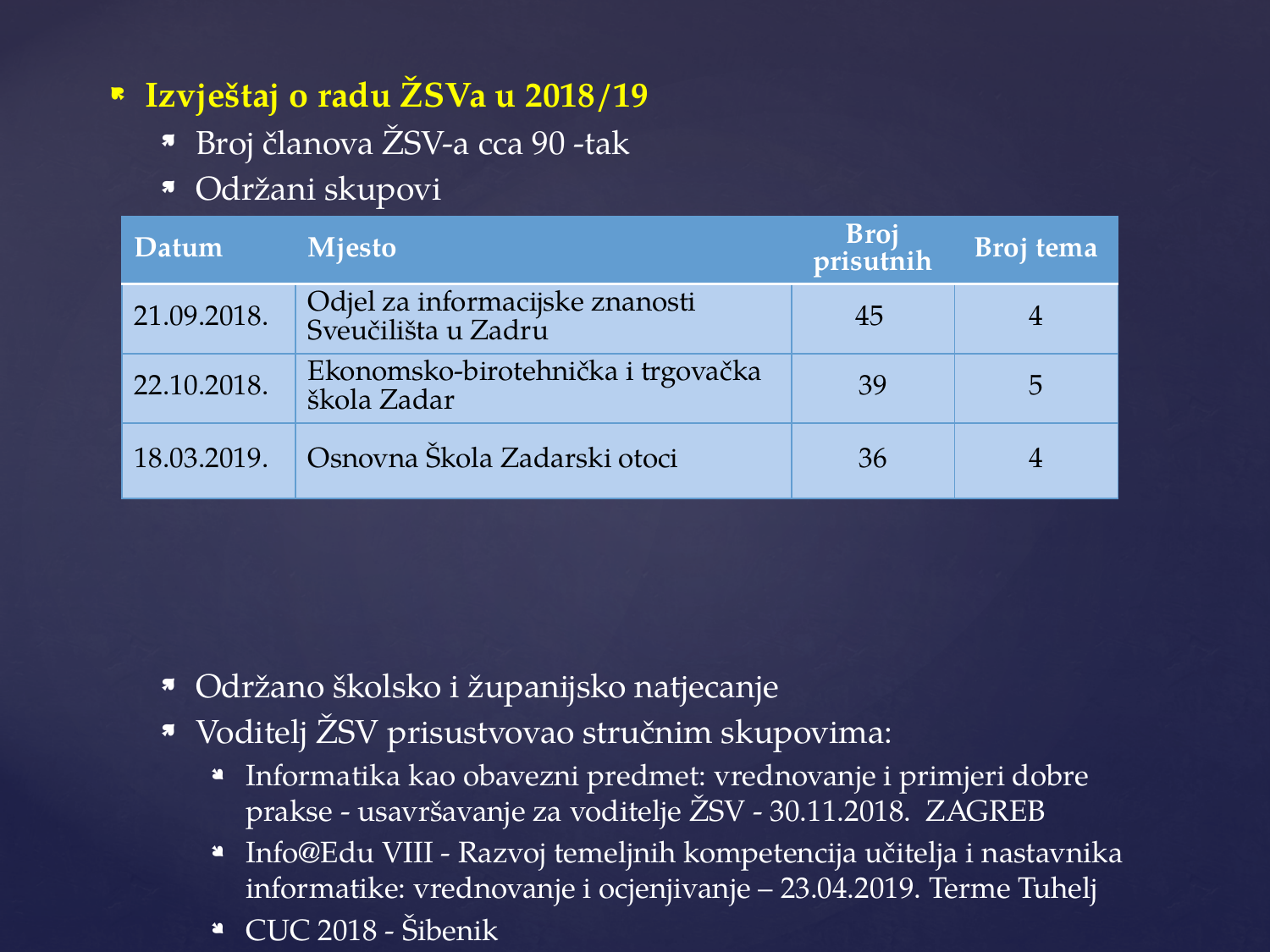

Izvještaj o radu ŽSVa u 2018/19
Broj članova ŽSV-a cca 90 -tak
Održani skupovi

Održano školsko i županijsko natjecanje
Voditelj ŽSV prisustvovao stručnim skupovima:
Informatika kao obavezni predmet: vrednovanje i primjeri dobre prakse - usavršavanje za voditelje ŽSV - 30.11.2018.  ZAGREB
Info@Edu VIII - Razvoj temeljnih kompetencija učitelja i nastavnika informatike: vrednovanje i ocjenjivanje – 23.04.2019. Terme Tuhelj
CUC 2018 - Šibenik

| Datum | Mjesto | Broj prisutnih | Broj tema |
| --- | --- | --- | --- |
| 21.09.2018. | Odjel za informacijske znanosti Sveučilišta u Zadru | 45 | 4 |
| 22.10.2018. | Ekonomsko-birotehnička i trgovačka škola Zadar | 39 | 5 |
| 18.03.2019. | Osnovna Škola Zadarski otoci | 36 | 4 |